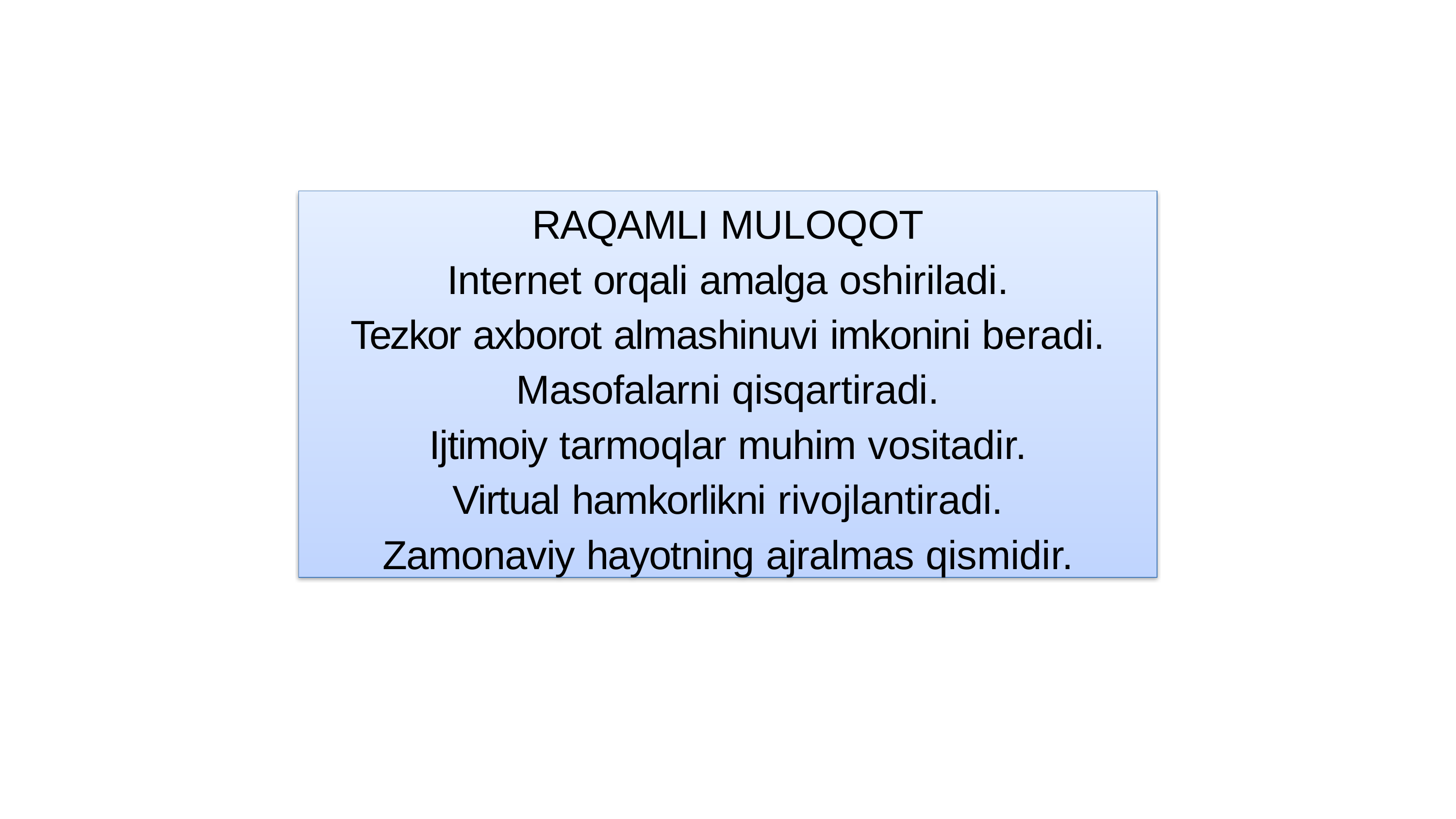

RAQAMLI MULOQOT
Internet orqali amalga oshiriladi.
Tezkor axborot almashinuvi imkonini beradi.
Masofalarni qisqartiradi.
Ijtimoiy tarmoqlar muhim vositadir.
Virtual hamkorlikni rivojlantiradi.
Zamonaviy hayotning ajralmas qismidir.